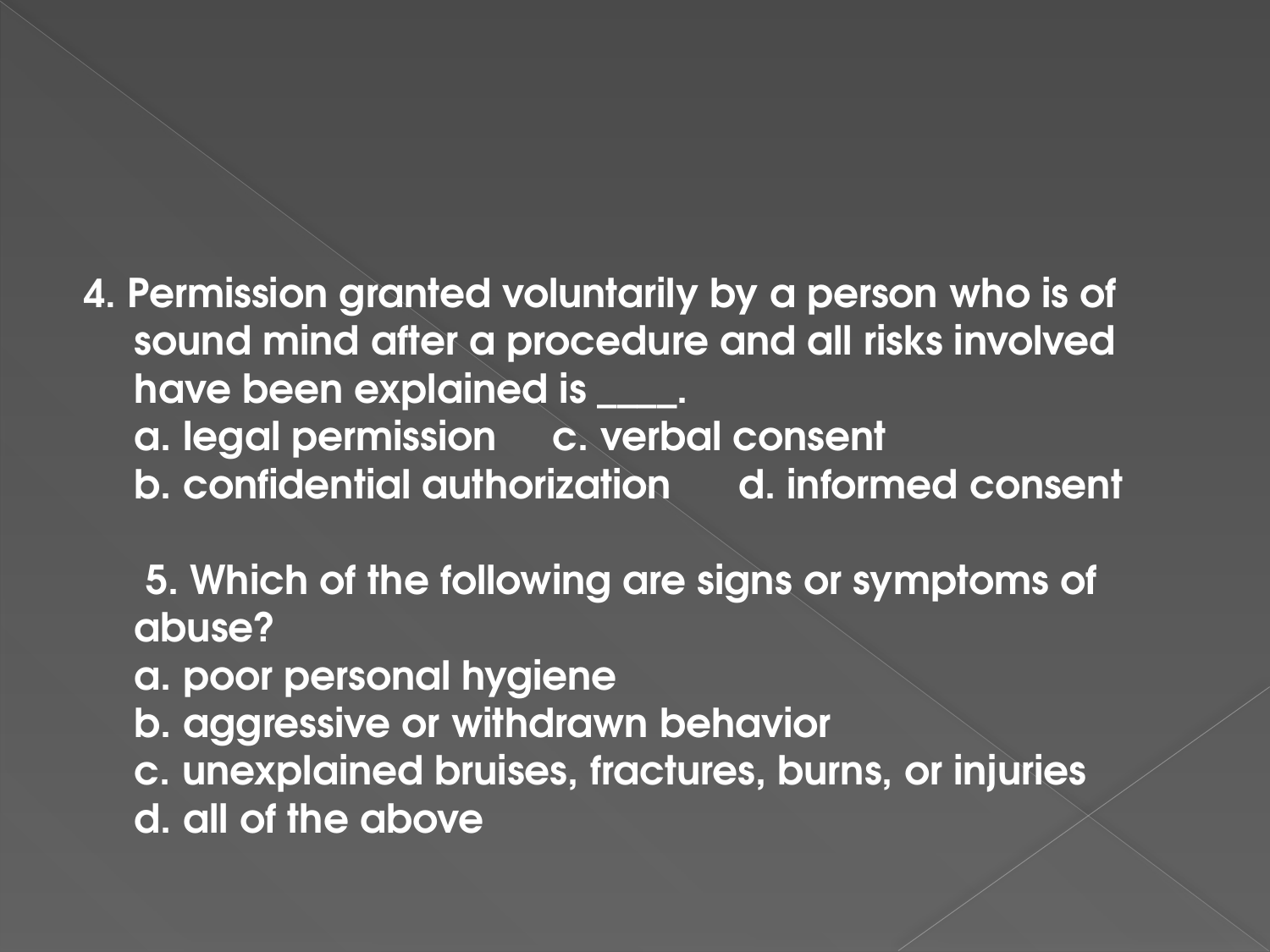

4. Permission granted voluntarily by a person who is of sound mind after a procedure and all risks involved have been explained is ____.
a. legal permission     c. verbal consent
b. confidential authorization      d. informed consent
 5. Which of the following are signs or symptoms of abuse?
a. poor personal hygiene
b. aggressive or withdrawn behavior
c. unexplained bruises, fractures, burns, or injuries
d. all of the above